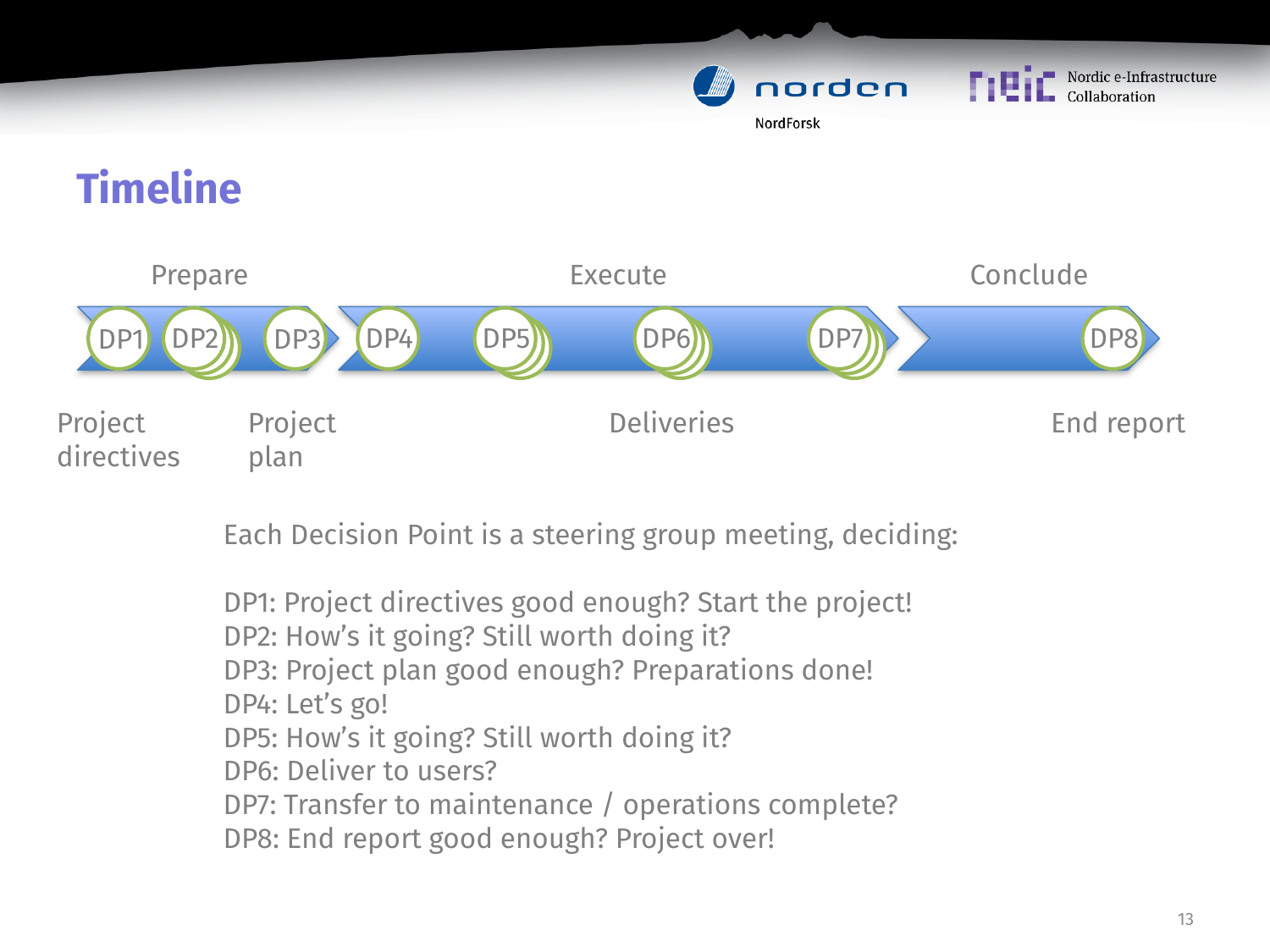

# Timeline
Prepare
Execute
Conclude

DP1

DP2

DP5

DP5

DP3

DP4

DP5

DP5

DP5

DP6

DP5

DP5

DP7

DP5

DP5

DP8
Project
directives
Project
plan
Deliveries
End report
Each Decision Point is a steering group meeting, deciding:

DP1: Project directives good enough? Start the project!
DP2: How’s it going? Still worth doing it?
DP3: Project plan good enough? Preparations done!
DP4: Let’s go!
DP5: How’s it going? Still worth doing it?
DP6: Deliver to users?
DP7: Transfer to maintenance / operations complete?
DP8: End report good enough? Project over!
13